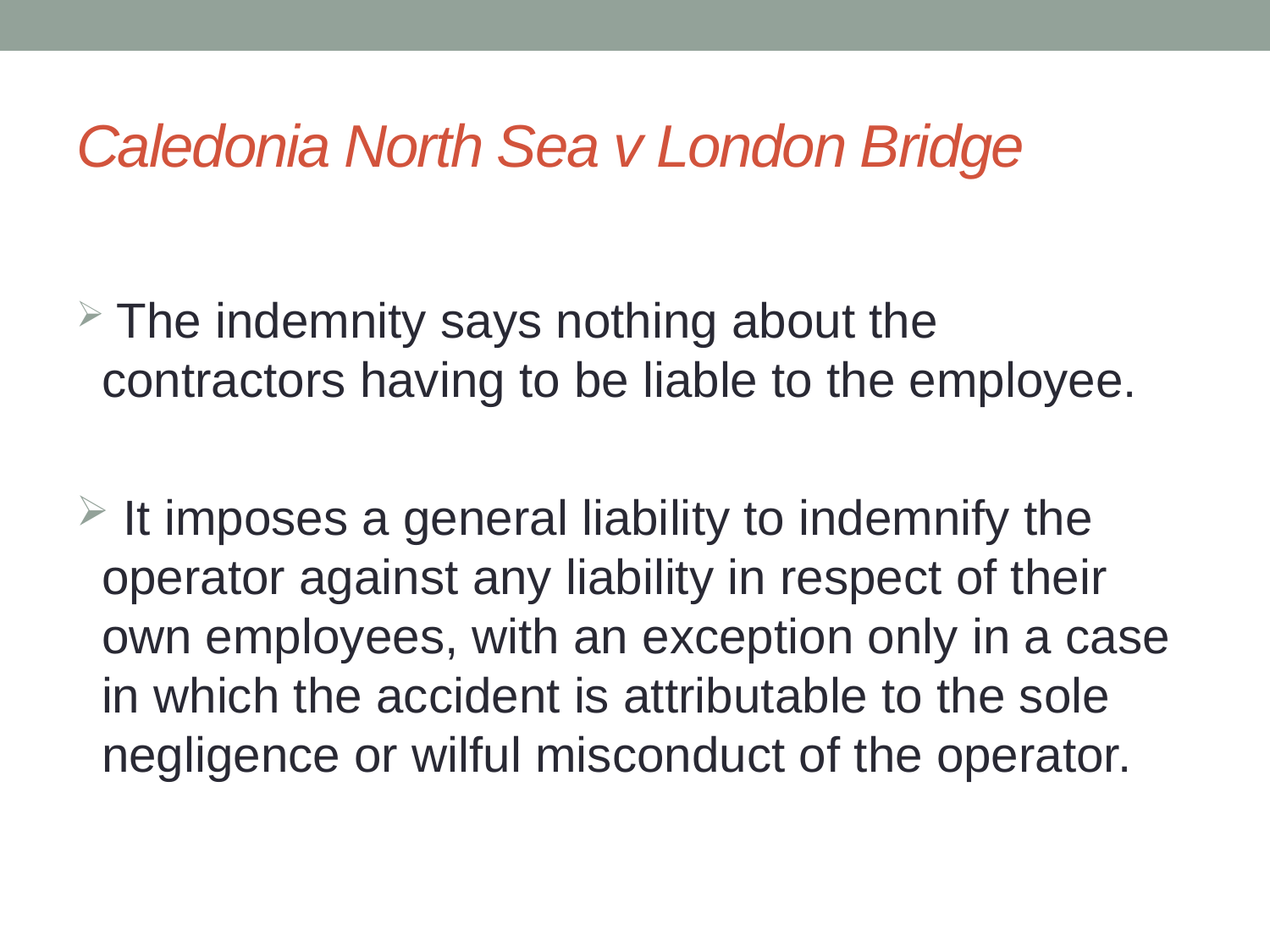

# Caledonia North Sea v London Bridge

 The indemnity says nothing about the contractors having to be liable to the employee.

 It imposes a general liability to indemnify the operator against any liability in respect of their own employees, with an exception only in a case in which the accident is attributable to the sole negligence or wilful misconduct of the operator.